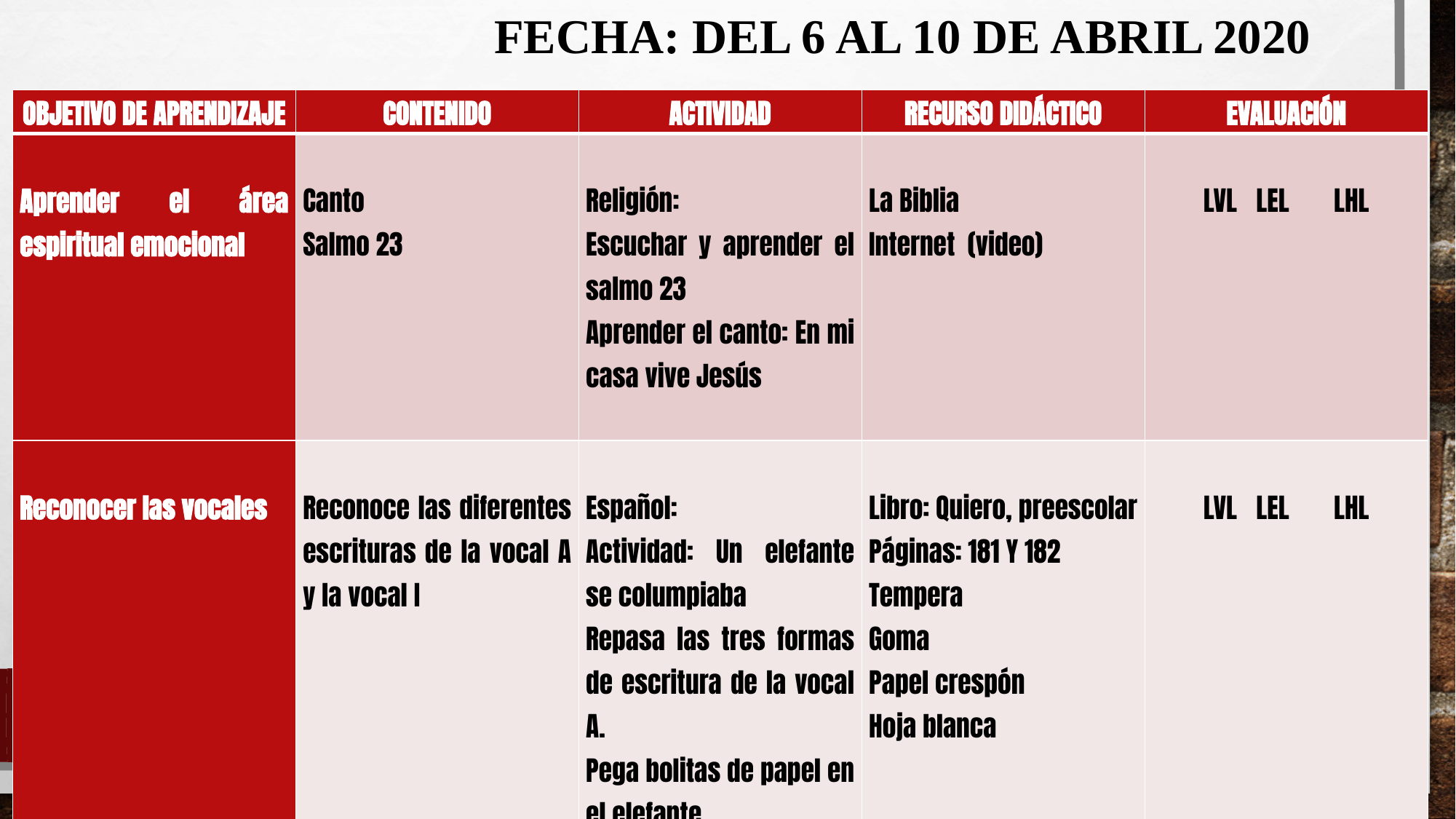

FECHA: DEL 6 AL 10 DE ABRIL 2020
| OBJETIVO DE APRENDIZAJE | CONTENIDO | ACTIVIDAD | RECURSO DIDÁCTICO | EVALUACIÓN |
| --- | --- | --- | --- | --- |
| Aprender el área espiritual emocional | Canto Salmo 23 | Religión: Escuchar y aprender el salmo 23 Aprender el canto: En mi casa vive Jesús | La Biblia Internet (video) | LVL LEL LHL |
| Reconocer las vocales | Reconoce las diferentes escrituras de la vocal A y la vocal I | Español: Actividad: Un elefante se columpiaba Repasa las tres formas de escritura de la vocal A. Pega bolitas de papel en el elefante Traza la vocal I. | Libro: Quiero, preescolar Páginas: 181 Y 182 Tempera Goma Papel crespón Hoja blanca | LVL LEL LHL |